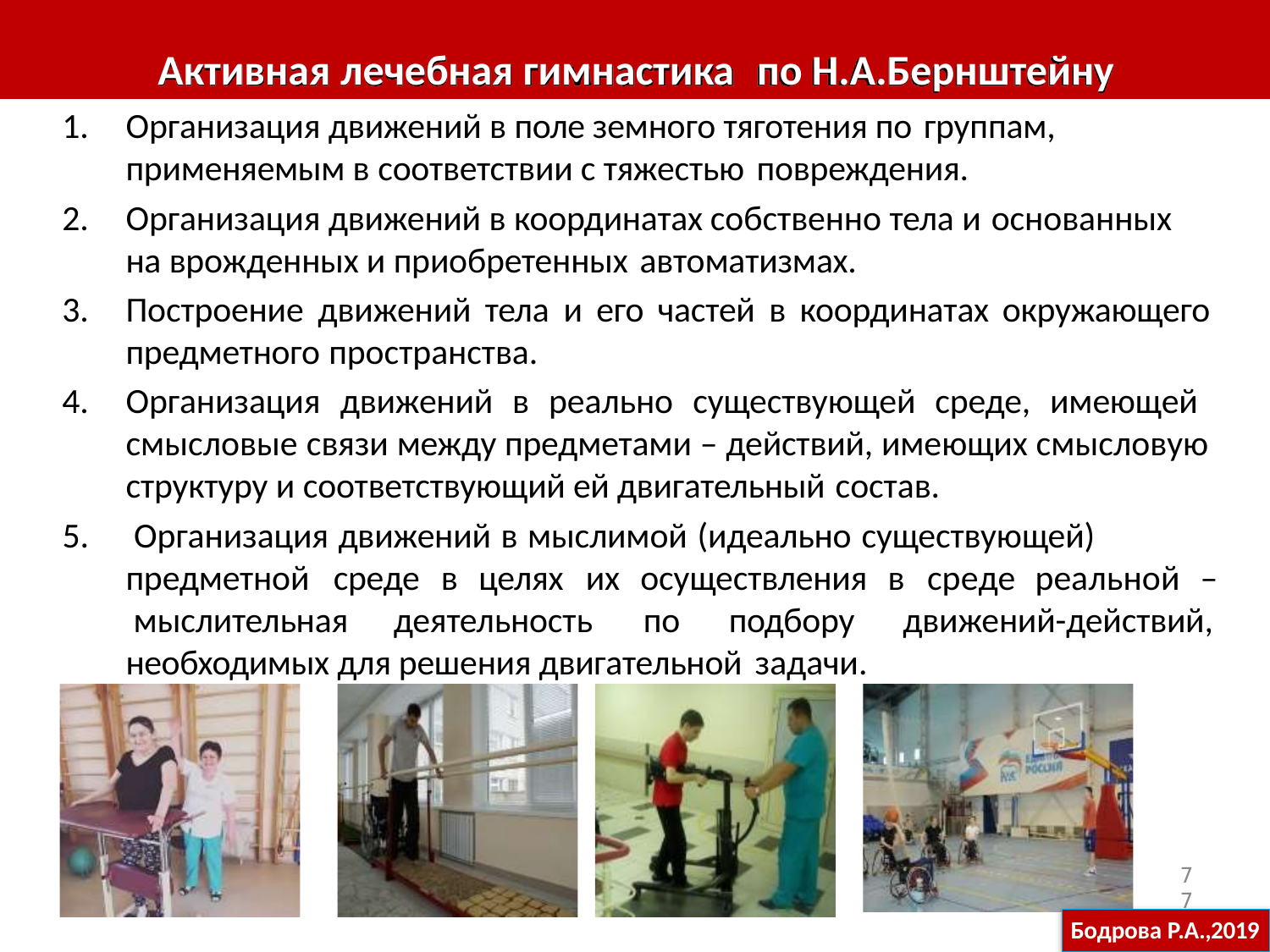

# Активная лечебная гимнастика	по Н.А.Бернштейну
Организация движений в поле земного тяготения по группам,
применяемым в соответствии с тяжестью повреждения.
Организация движений в координатах собственно тела и основанных
на врожденных и приобретенных автоматизмах.
Построение движений тела и его частей в координатах окружающего
предметного пространства.
Организация движений в реально существующей среде, имеющей  смысловые связи между предметами – действий, имеющих смысловую  структуру и соответствующий ей двигательный состав.
Организация движений в мыслимой (идеально существующей)
предметной	среде	в	целях	их	осуществления  мыслительная	деятельность		по	подбору  необходимых для решения двигательной задачи.
в	среде	реальной	–
движений-действий,

7
7
Бодрова Р.А.,2019